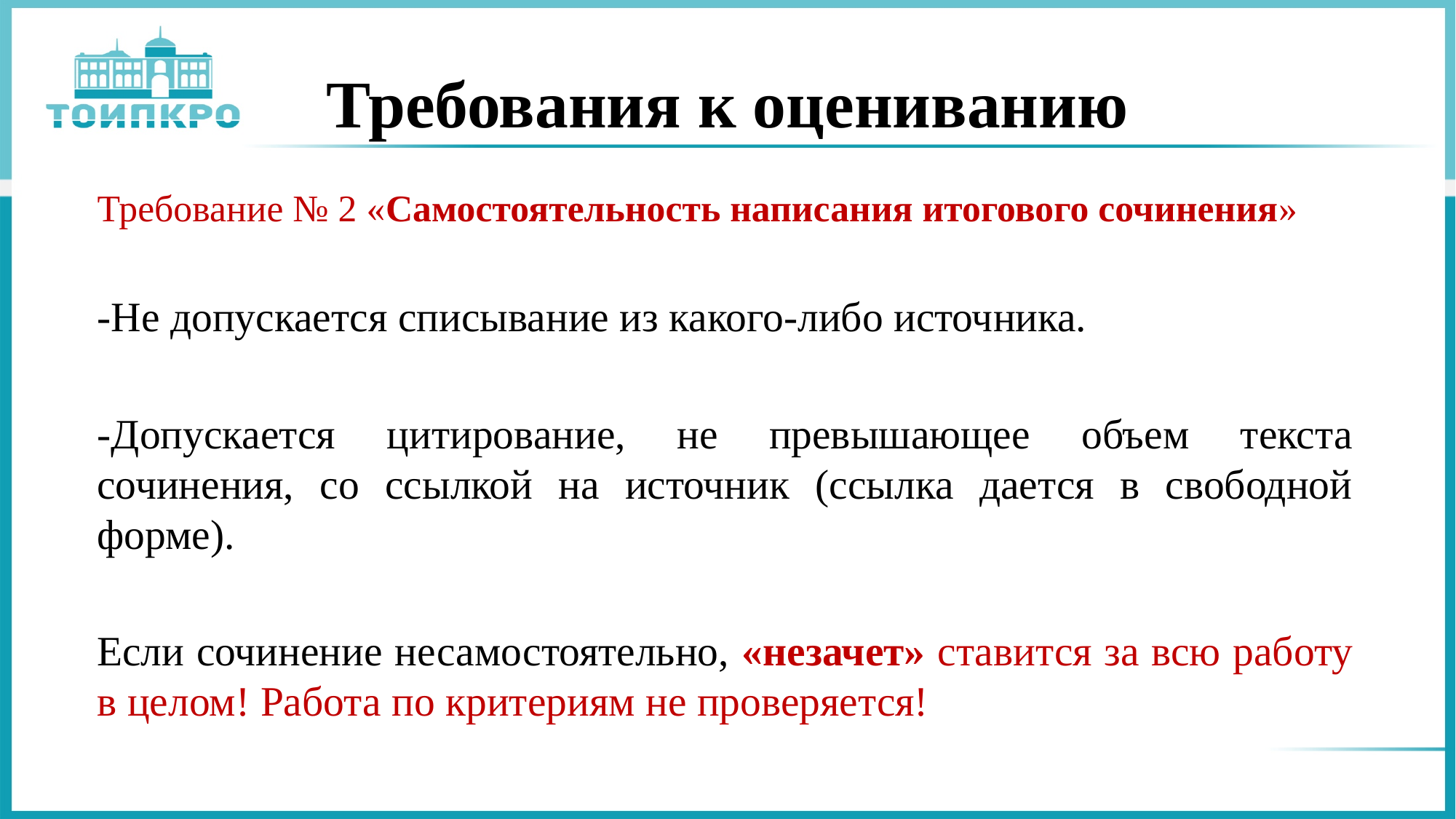

# Требования к оцениванию
Требование № 2 «Самостоятельность написания итогового сочинения»

-Не допускается списывание из какого-либо источника.

-Допускается цитирование, не превышающее объем текста сочинения, со ссылкой на источник (ссылка дается в свободной форме).

Если сочинение несамостоятельно, «незачет» ставится за всю работу в целом! Работа по критериям не проверяется!